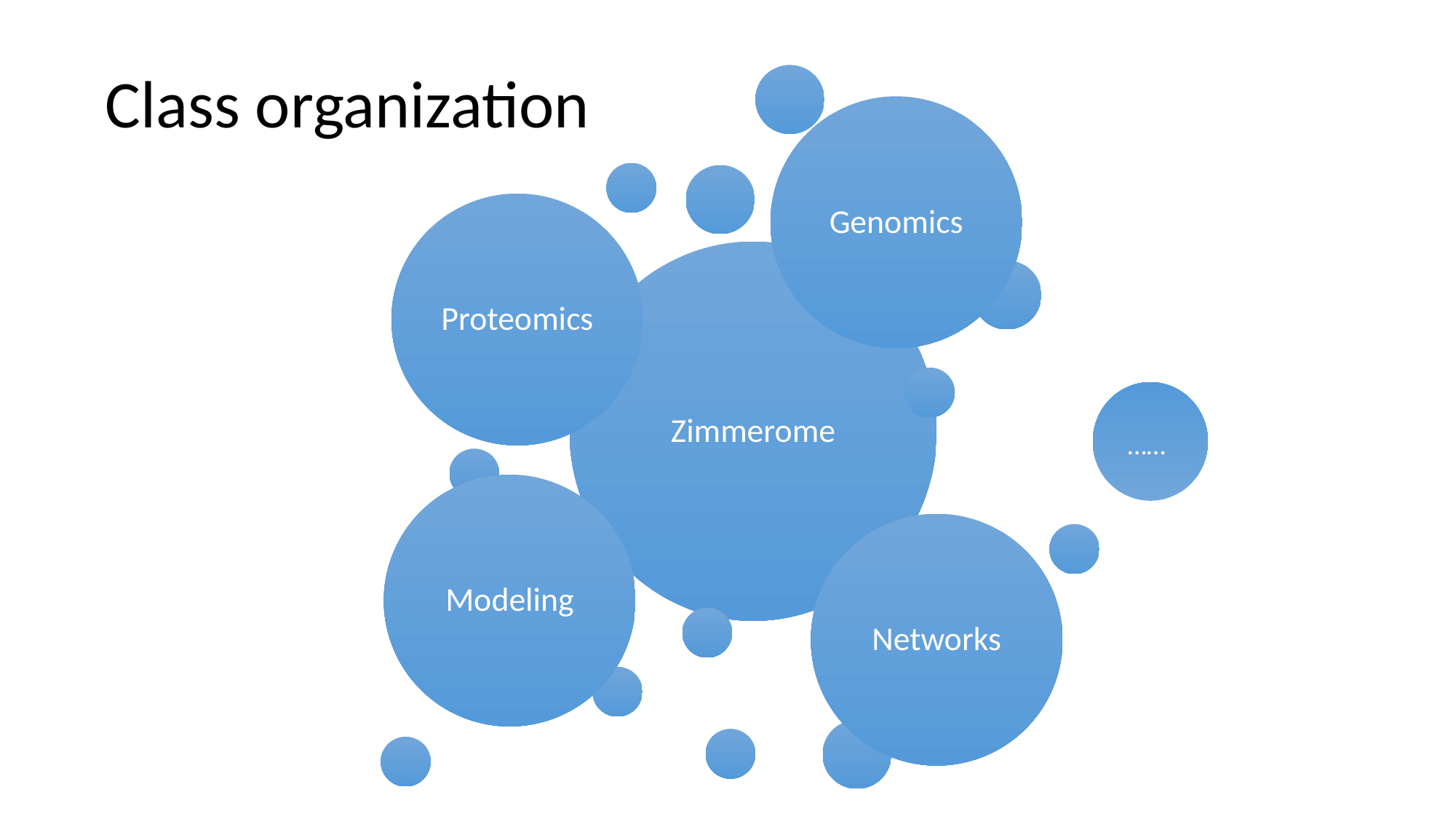

Zimmerome
Proteomics
Modeling
Genomics
Networks
Class organization
……